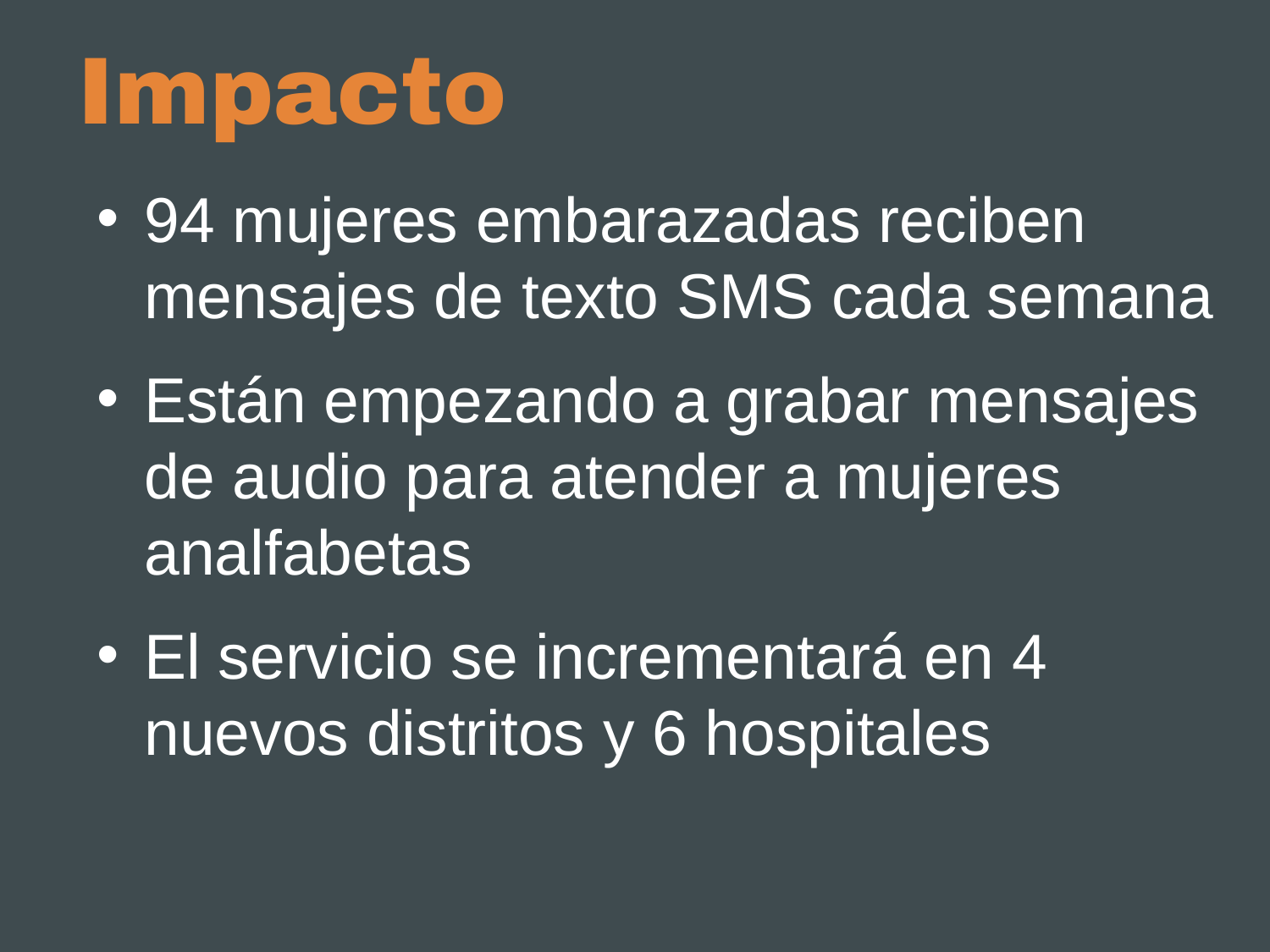

# Impacto
94 mujeres embarazadas reciben mensajes de texto SMS cada semana
Están empezando a grabar mensajes de audio para atender a mujeres analfabetas
El servicio se incrementará en 4 nuevos distritos y 6 hospitales